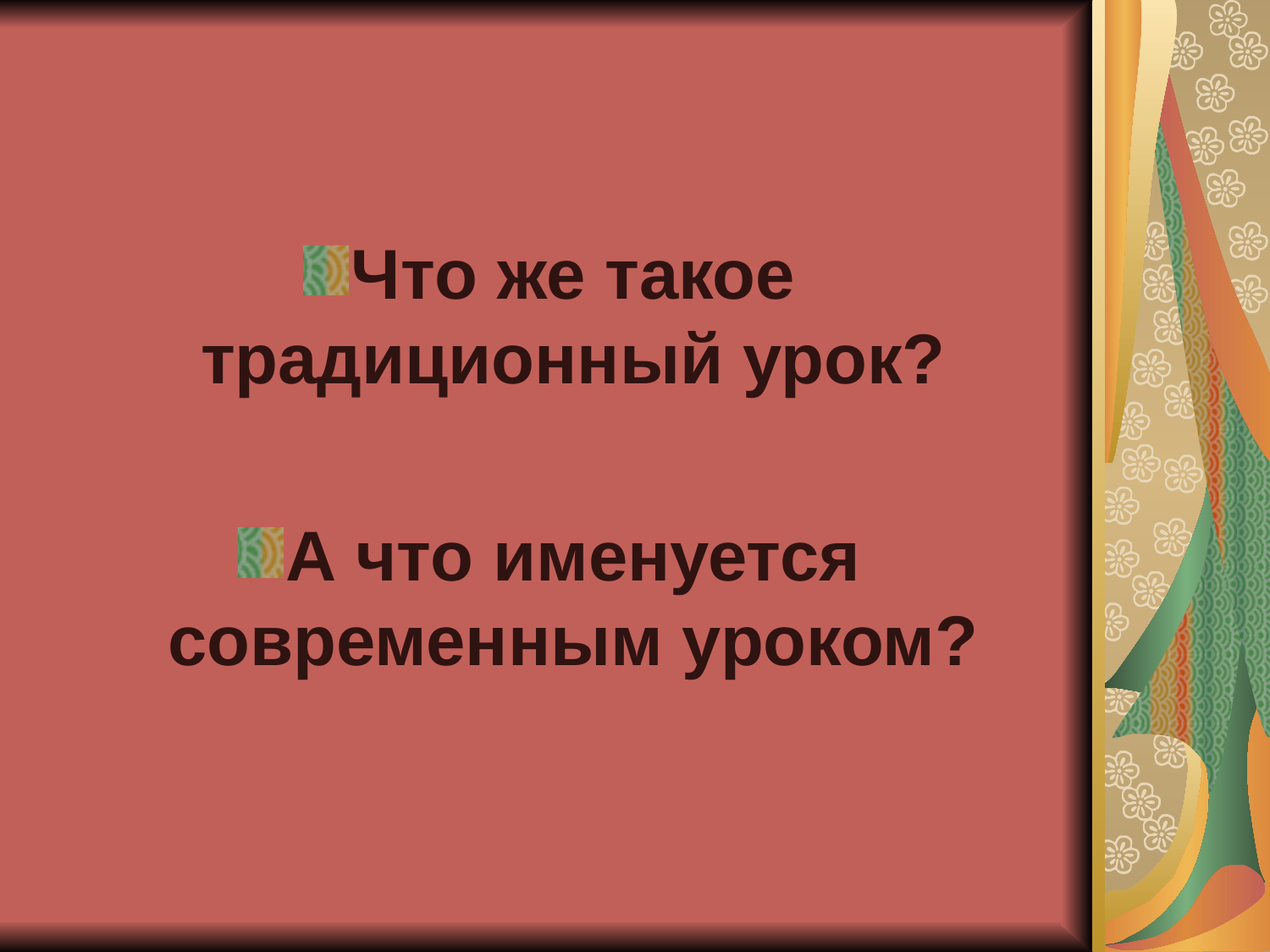

Что же такое традиционный урок?

А что именуется современным уроком?